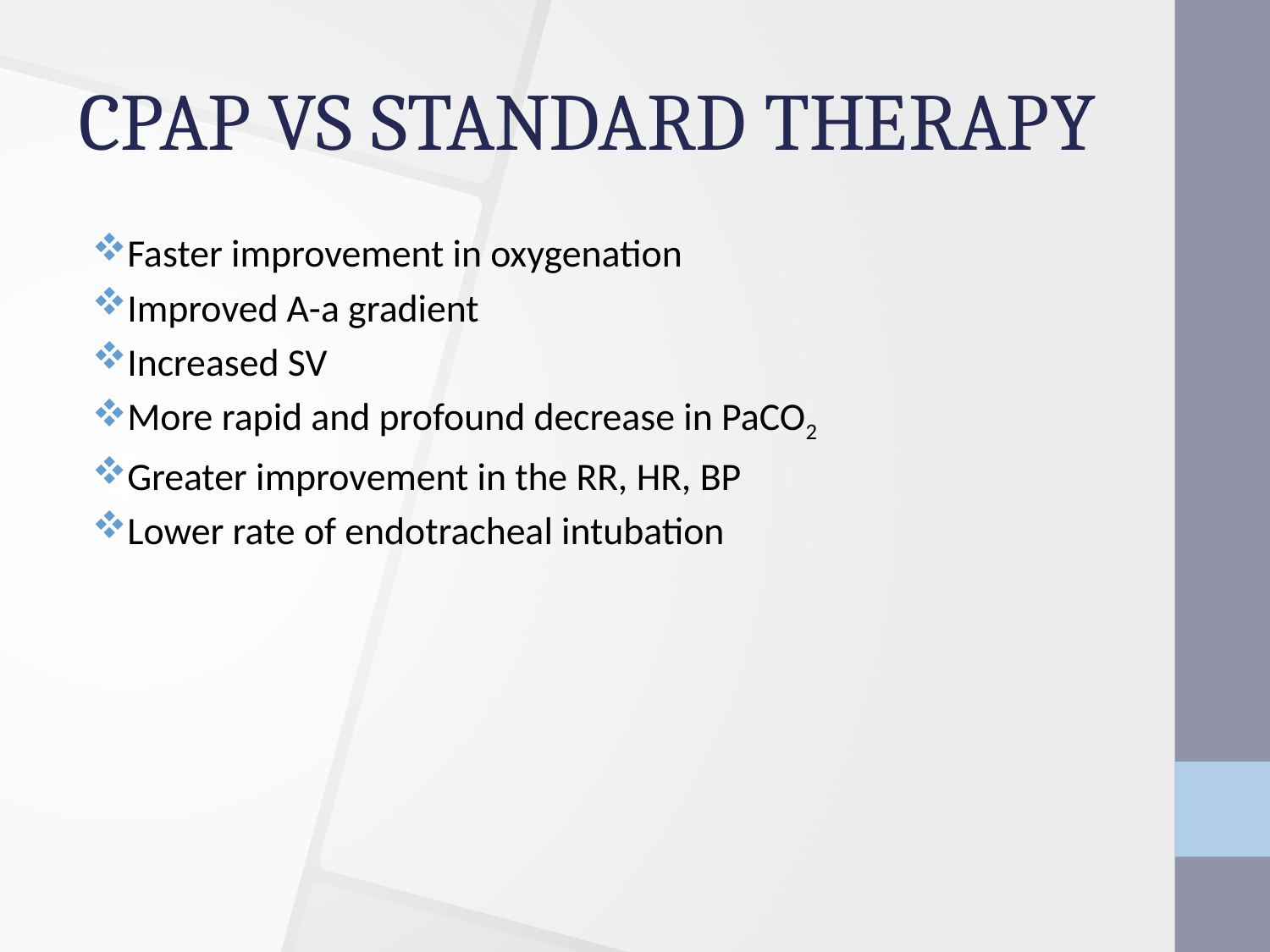

# CPAP VS STANDARD THERAPY
Faster improvement in oxygenation
Improved A-a gradient
Increased SV
More rapid and profound decrease in PaCO2
Greater improvement in the RR, HR, BP
Lower rate of endotracheal intubation